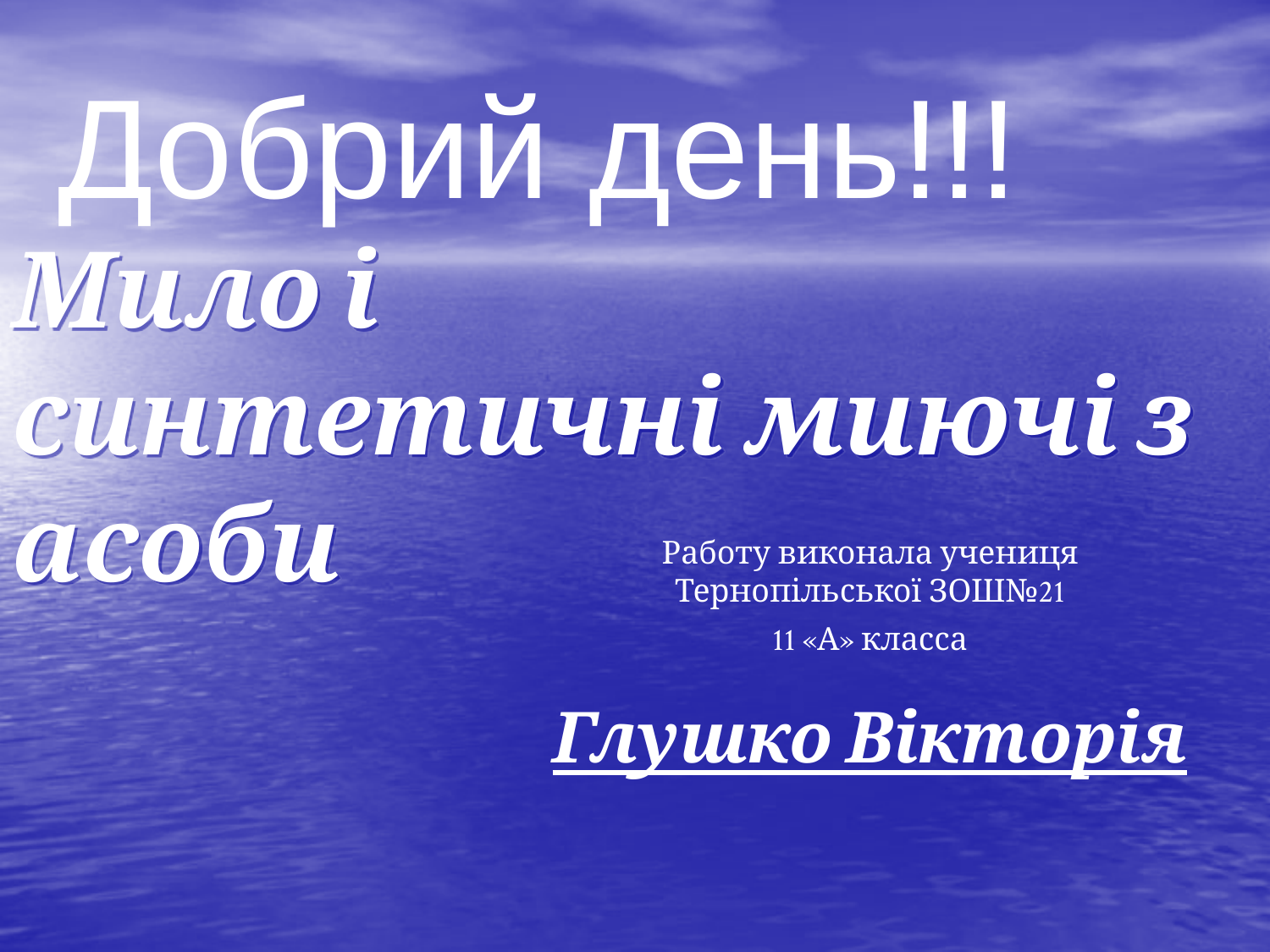

# Добрий день!!!
Мило і синтетичні миючі засоби
Работу виконала учениця Тернопільської ЗОШ№21
11 «А» класса
Глушко Вікторія